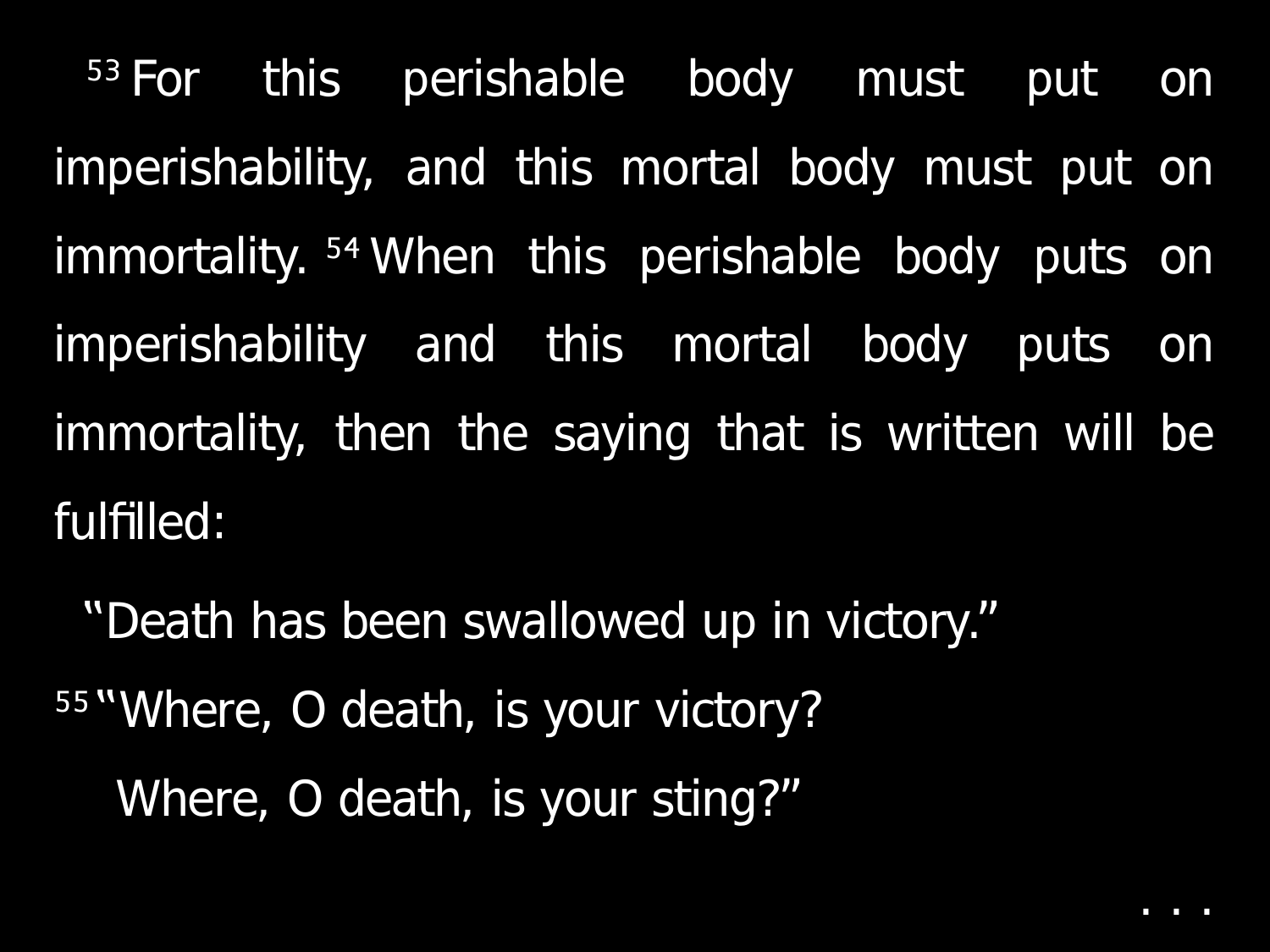

53 For this perishable body must put on imperishability, and this mortal body must put on immortality. 54 When this perishable body puts on imperishability and this mortal body puts on immortality, then the saying that is written will be fulfilled:
“Death has been swallowed up in victory.”
55 “Where, O death, is your victory?
    Where, O death, is your sting?”
. . .